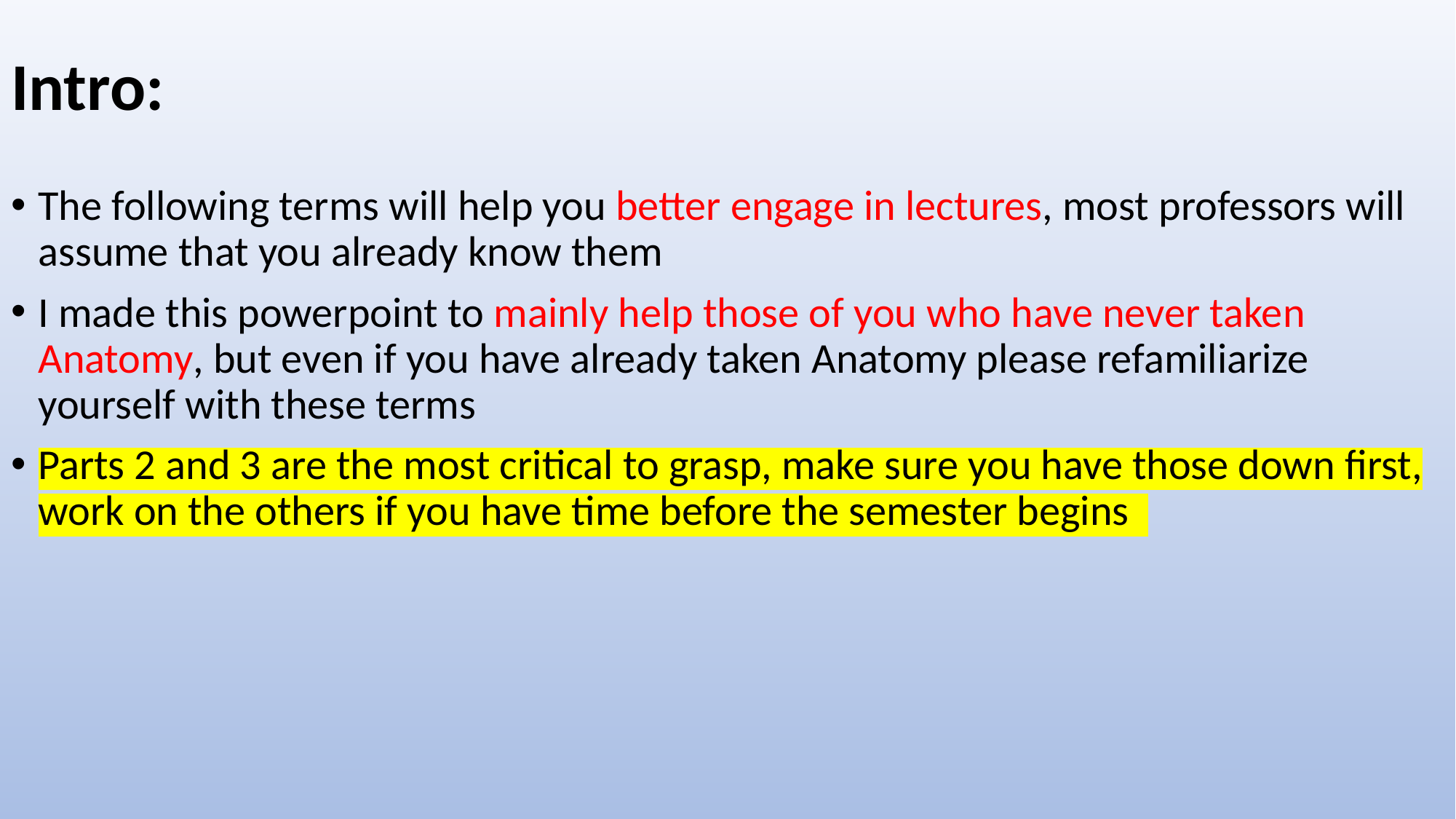

# Intro:
The following terms will help you better engage in lectures, most professors will assume that you already know them
I made this powerpoint to mainly help those of you who have never taken Anatomy, but even if you have already taken Anatomy please refamiliarize yourself with these terms
Parts 2 and 3 are the most critical to grasp, make sure you have those down first, work on the others if you have time before the semester begins